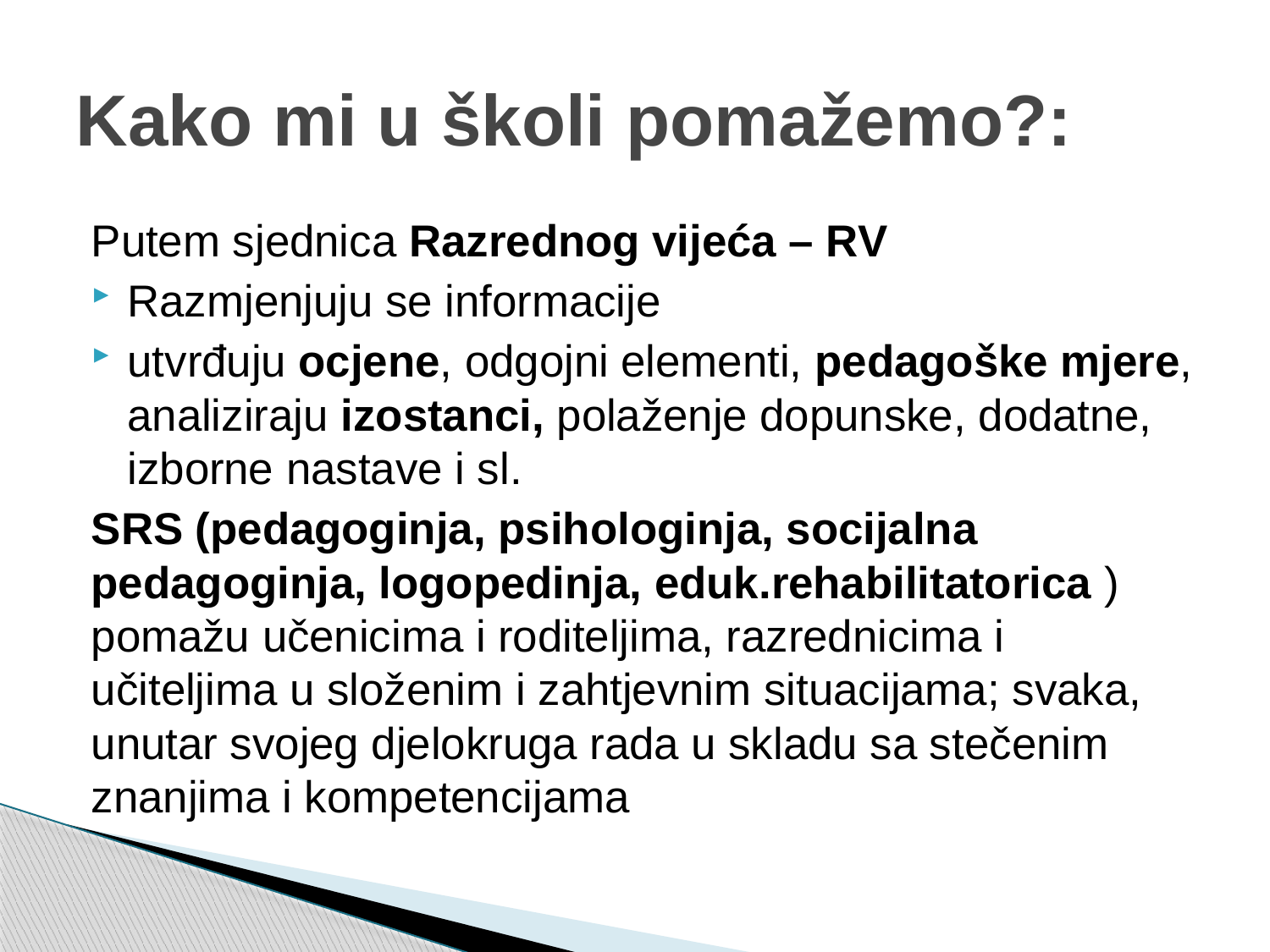

# Kako mi u školi pomažemo?:
Putem sjednica Razrednog vijeća – RV
Razmjenjuju se informacije
utvrđuju ocjene, odgojni elementi, pedagoške mjere, analiziraju izostanci, polaženje dopunske, dodatne, izborne nastave i sl.
SRS (pedagoginja, psihologinja, socijalna pedagoginja, logopedinja, eduk.rehabilitatorica ) pomažu učenicima i roditeljima, razrednicima i učiteljima u složenim i zahtjevnim situacijama; svaka, unutar svojeg djelokruga rada u skladu sa stečenim znanjima i kompetencijama